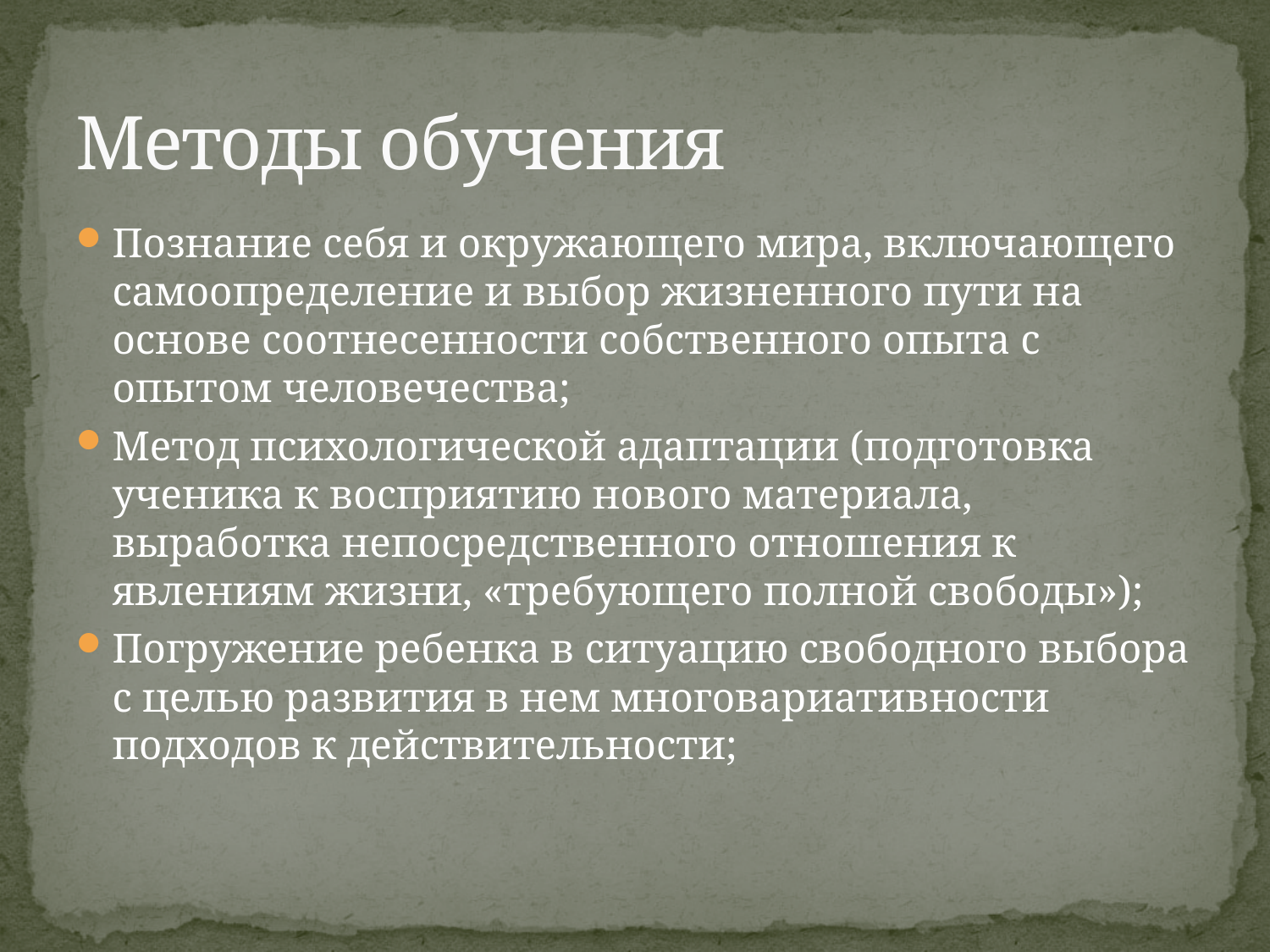

# Методы обучения
Познание себя и окружающего мира, включающего самоопределение и выбор жизненного пути на основе соотнесенности собственного опыта с опытом человечества;
Метод психологической адаптации (подготовка ученика к восприятию нового материала, выработка непосредственного отношения к явлениям жизни, «требующего полной свободы»);
Погружение ребенка в ситуацию свободного выбора с целью развития в нем многовариативности подходов к действительности;